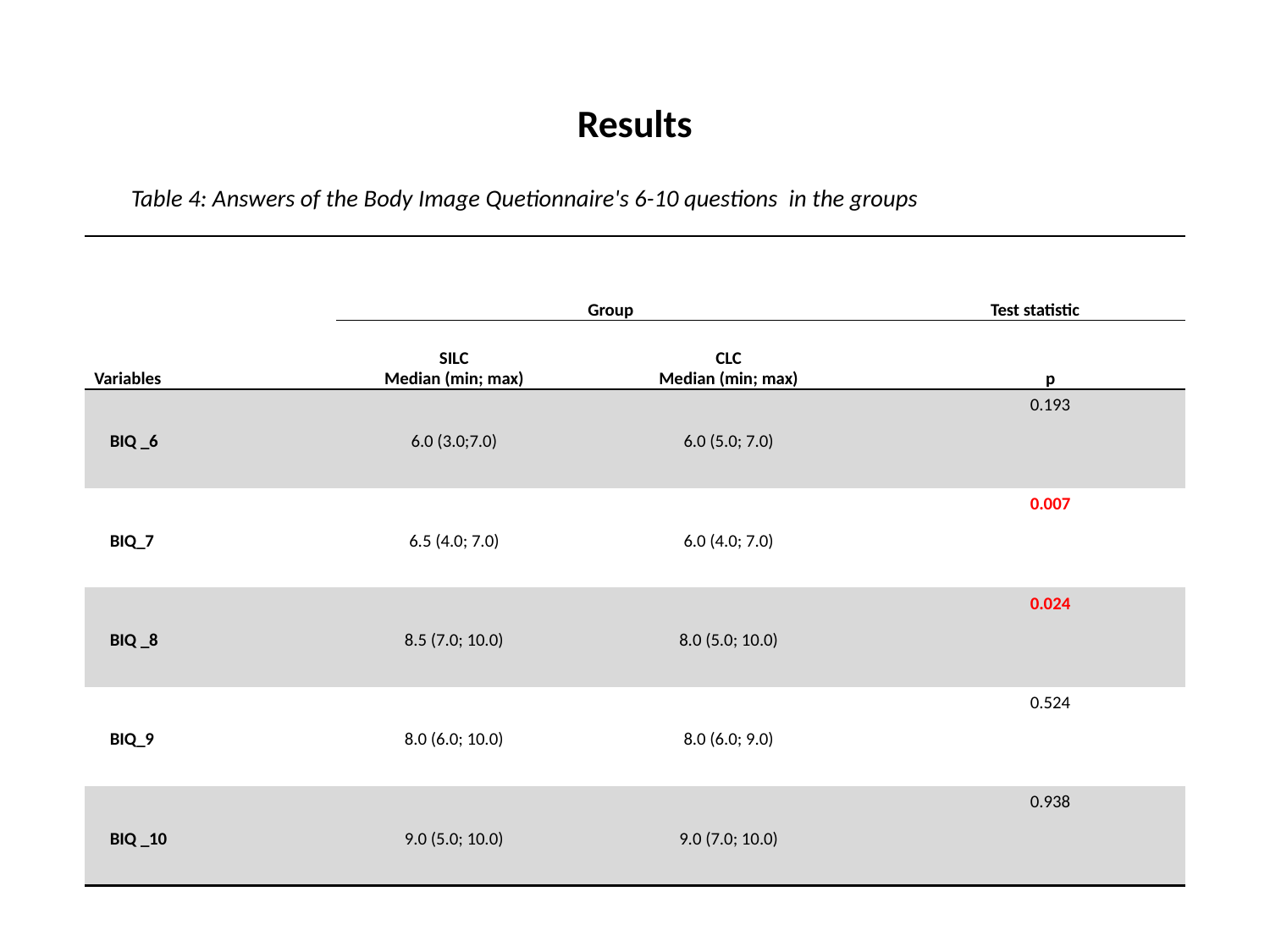

# Results
       Table 4: Answers of the Body Image Quetionnaire's 6-10 questions  in the groups

| Variables | Group |  | Test statistic |  |
| --- | --- | --- | --- | --- |
|  | SILC Median (min; max) | CLC Median (min; max) |  | p |
| BIQ \_6 | 6.0 (3.0;7.0) | 6.0 (5.0; 7.0) |  | 0.193 |
| BIQ\_7 | 6.5 (4.0; 7.0) | 6.0 (4.0; 7.0) |  | 0.007 |
| BIQ \_8 | 8.5 (7.0; 10.0) | 8.0 (5.0; 10.0) |  | 0.024 |
| BIQ\_9 | 8.0 (6.0; 10.0) | 8.0 (6.0; 9.0) |  | 0.524 |
| BIQ \_10 | 9.0 (5.0; 10.0) | 9.0 (7.0; 10.0) |  | 0.938 |